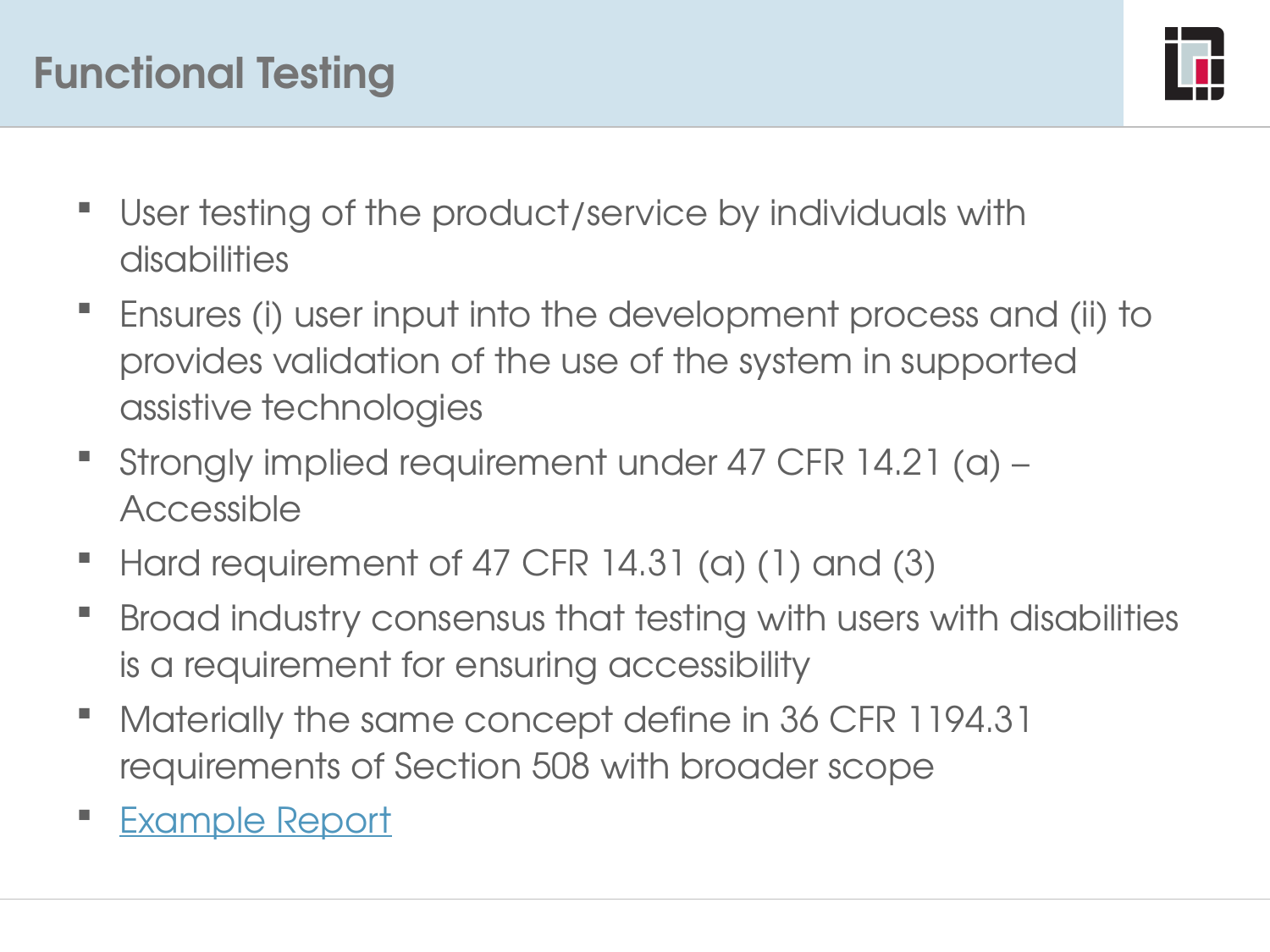

# Functional Testing
Functional Evaluations – Requirement
User testing of the product/service by individuals with disabilities
Ensures (i) user input into the development process and (ii) to provides validation of the use of the system in supported assistive technologies
Strongly implied requirement under 47 CFR 14.21 (a) – Accessible
Hard requirement of 47 CFR 14.31 (a) (1) and (3)
Broad industry consensus that testing with users with disabilities is a requirement for ensuring accessibility
Materially the same concept define in 36 CFR 1194.31 requirements of Section 508 with broader scope
Example Report